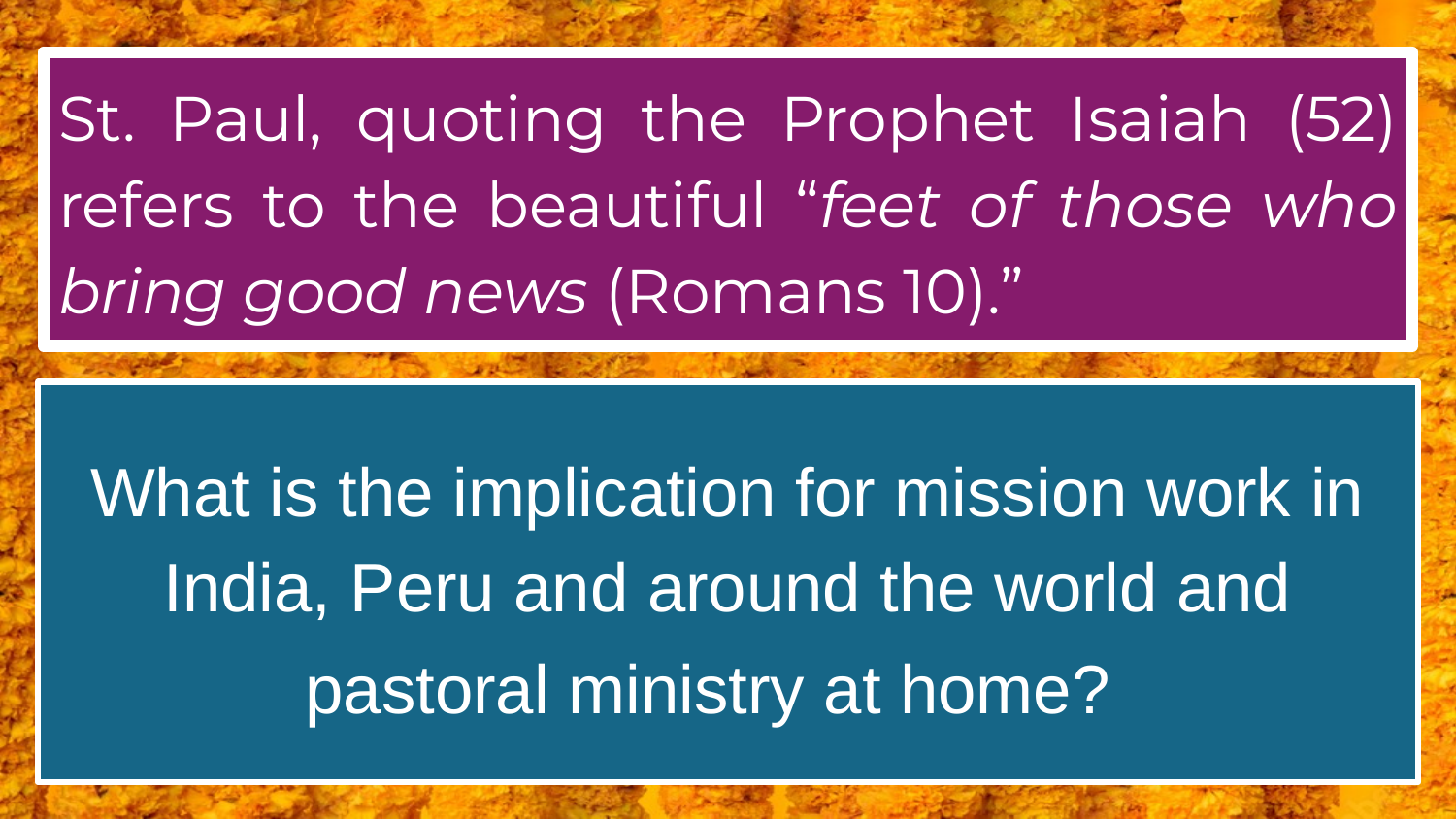

St. Paul, quoting the Prophet Isaiah (52) refers to the beautiful “feet of those who bring good news (Romans 10).”
#
What is the implication for mission work in India, Peru and around the world and pastoral ministry at home?